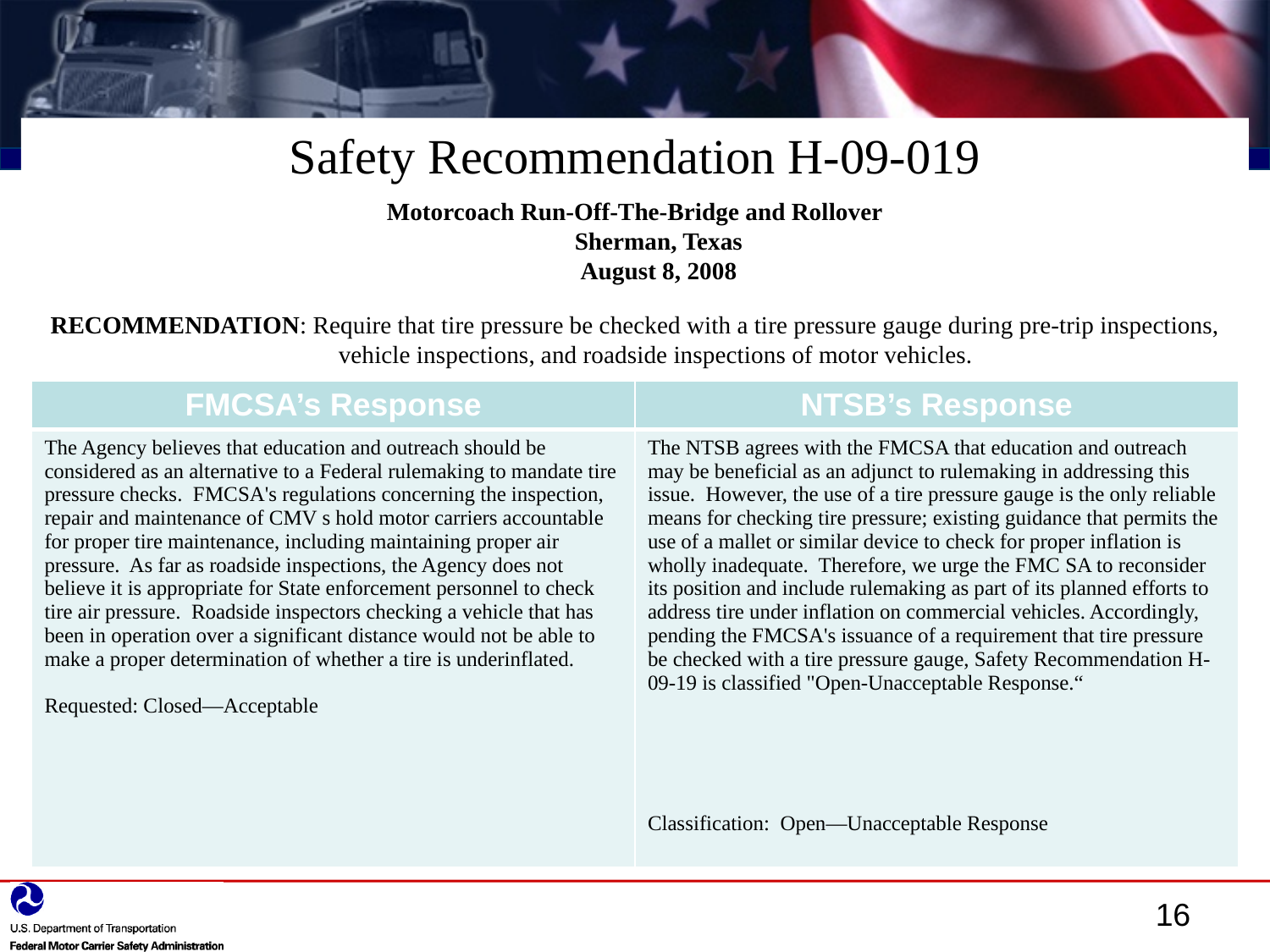

Safety Recommendation H-09-019
Motorcoach Run-Off-The-Bridge and Rollover
Sherman, Texas
August 8, 2008
RECOMMENDATION: Require that tire pressure be checked with a tire pressure gauge during pre-trip inspections, vehicle inspections, and roadside inspections of motor vehicles.

| FMCSA’s Response | NTSB’s Response |
| --- | --- |
| The Agency believes that education and outreach should be considered as an alternative to a Federal rulemaking to mandate tire pressure checks. FMCSA's regulations concerning the inspection, repair and maintenance of CMV s hold motor carriers accountable for proper tire maintenance, including maintaining proper air pressure. As far as roadside inspections, the Agency does not believe it is appropriate for State enforcement personnel to check tire air pressure. Roadside inspectors checking a vehicle that has been in operation over a significant distance would not be able to make a proper determination of whether a tire is underinflated. Requested: Closed—Acceptable | The NTSB agrees with the FMCSA that education and outreach may be beneficial as an adjunct to rulemaking in addressing this issue. However, the use of a tire pressure gauge is the only reliable means for checking tire pressure; existing guidance that permits the use of a mallet or similar device to check for proper inflation is wholly inadequate. Therefore, we urge the FMC SA to reconsider its position and include rulemaking as part of its planned efforts to address tire under inflation on commercial vehicles. Accordingly, pending the FMCSA's issuance of a requirement that tire pressure be checked with a tire pressure gauge, Safety Recommendation H-09-19 is classified "Open-Unacceptable Response.“ Classification: Open—Unacceptable Response |